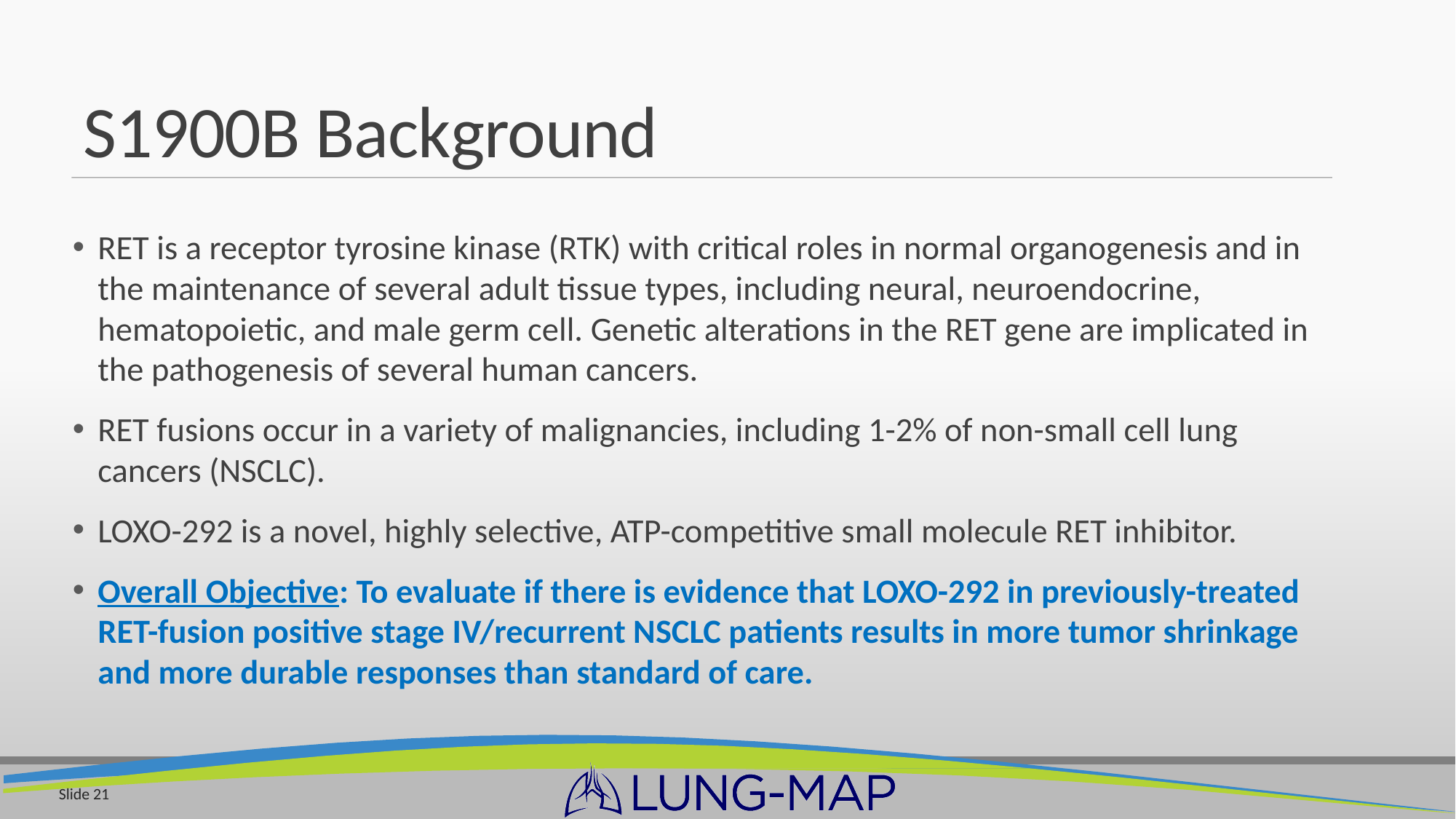

# S1900B Background
RET is a receptor tyrosine kinase (RTK) with critical roles in normal organogenesis and in the maintenance of several adult tissue types, including neural, neuroendocrine, hematopoietic, and male germ cell. Genetic alterations in the RET gene are implicated in the pathogenesis of several human cancers.
RET fusions occur in a variety of malignancies, including 1-2% of non-small cell lung cancers (NSCLC).
LOXO-292 is a novel, highly selective, ATP-competitive small molecule RET inhibitor.
Overall Objective: To evaluate if there is evidence that LOXO-292 in previously-treated RET-fusion positive stage IV/recurrent NSCLC patients results in more tumor shrinkage and more durable responses than standard of care.
Slide 21